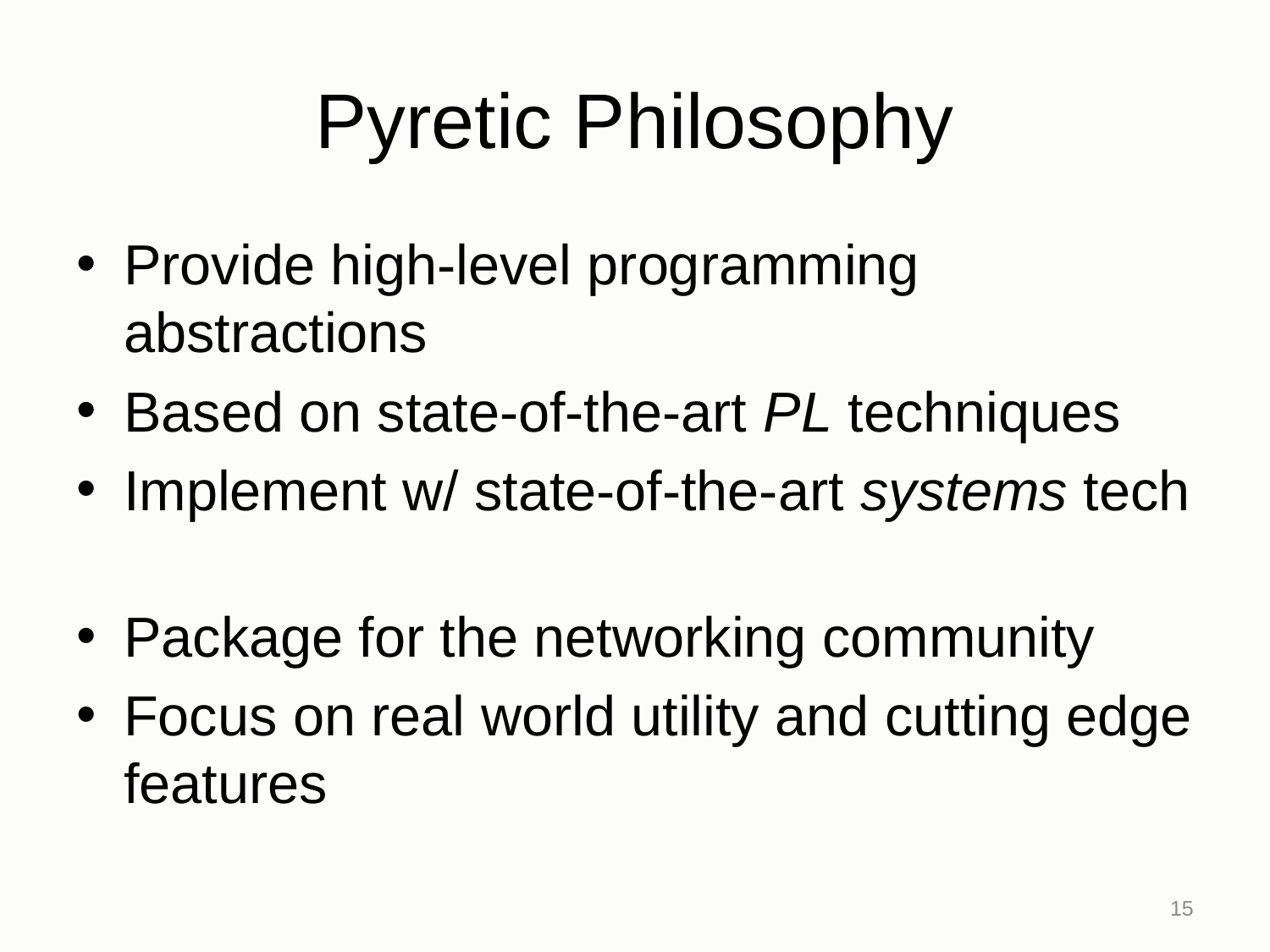

# Pyretic Philosophy
Provide high-level programming abstractions
Based on state-of-the-art PL techniques
Implement w/ state-of-the-art systems tech
Package for the networking community
Focus on real world utility and cutting edge features
15